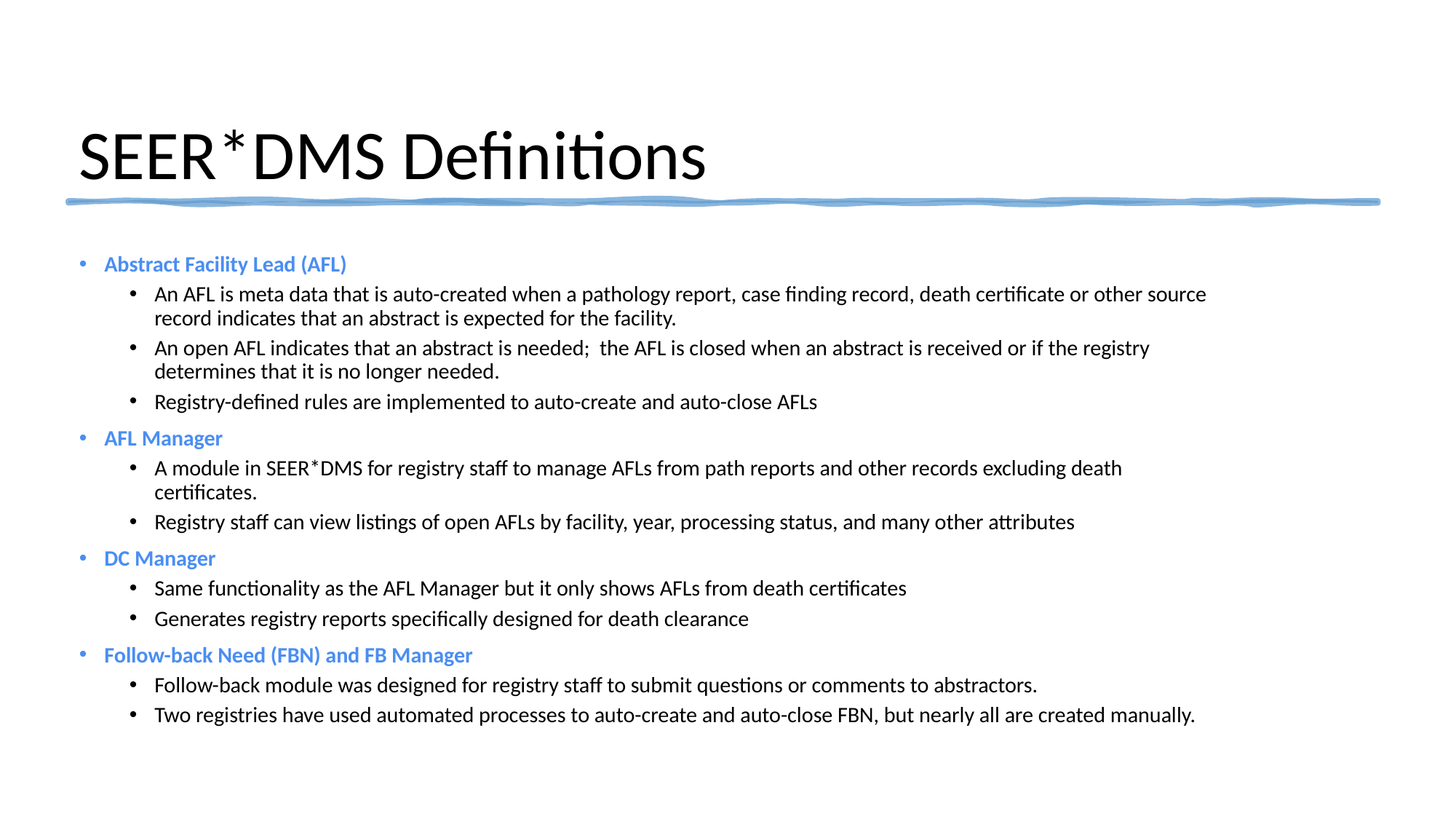

# SEER*DMS Definitions

Abstract Facility Lead (AFL)
An AFL is meta data that is auto-created when a pathology report, case finding record, death certificate or other source record indicates that an abstract is expected for the facility.
An open AFL indicates that an abstract is needed;  the AFL is closed when an abstract is received or if the registry determines that it is no longer needed.
Registry-defined rules are implemented to auto-create and auto-close AFLs
AFL Manager
A module in SEER*DMS for registry staff to manage AFLs from path reports and other records excluding death certificates.
Registry staff can view listings of open AFLs by facility, year, processing status, and many other attributes
DC Manager
Same functionality as the AFL Manager but it only shows AFLs from death certificates
Generates registry reports specifically designed for death clearance
Follow-back Need (FBN) and FB Manager
Follow-back module was designed for registry staff to submit questions or comments to abstractors.
Two registries have used automated processes to auto-create and auto-close FBN, but nearly all are created manually.